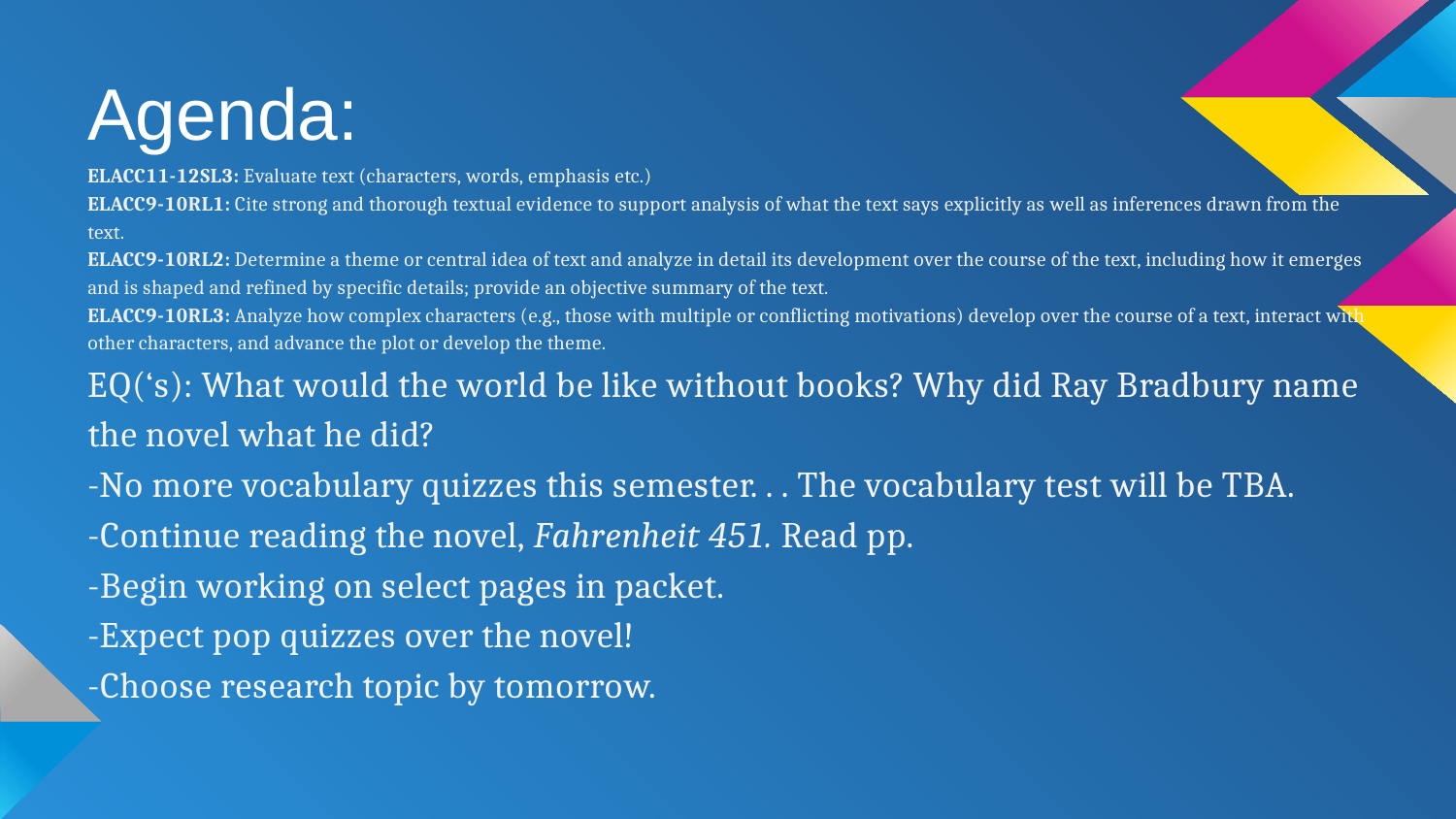

# Agenda:
ELACC11-12SL3: Evaluate text (characters, words, emphasis etc.)
ELACC9-10RL1: Cite strong and thorough textual evidence to support analysis of what the text says explicitly as well as inferences drawn from the text.
ELACC9-10RL2: Determine a theme or central idea of text and analyze in detail its development over the course of the text, including how it emerges and is shaped and refined by specific details; provide an objective summary of the text.
ELACC9-10RL3: Analyze how complex characters (e.g., those with multiple or conflicting motivations) develop over the course of a text, interact with other characters, and advance the plot or develop the theme.
EQ(‘s): What would the world be like without books? Why did Ray Bradbury name the novel what he did?
-No more vocabulary quizzes this semester. . . The vocabulary test will be TBA.
-Continue reading the novel, Fahrenheit 451. Read pp.
-Begin working on select pages in packet.
-Expect pop quizzes over the novel!
-Choose research topic by tomorrow.